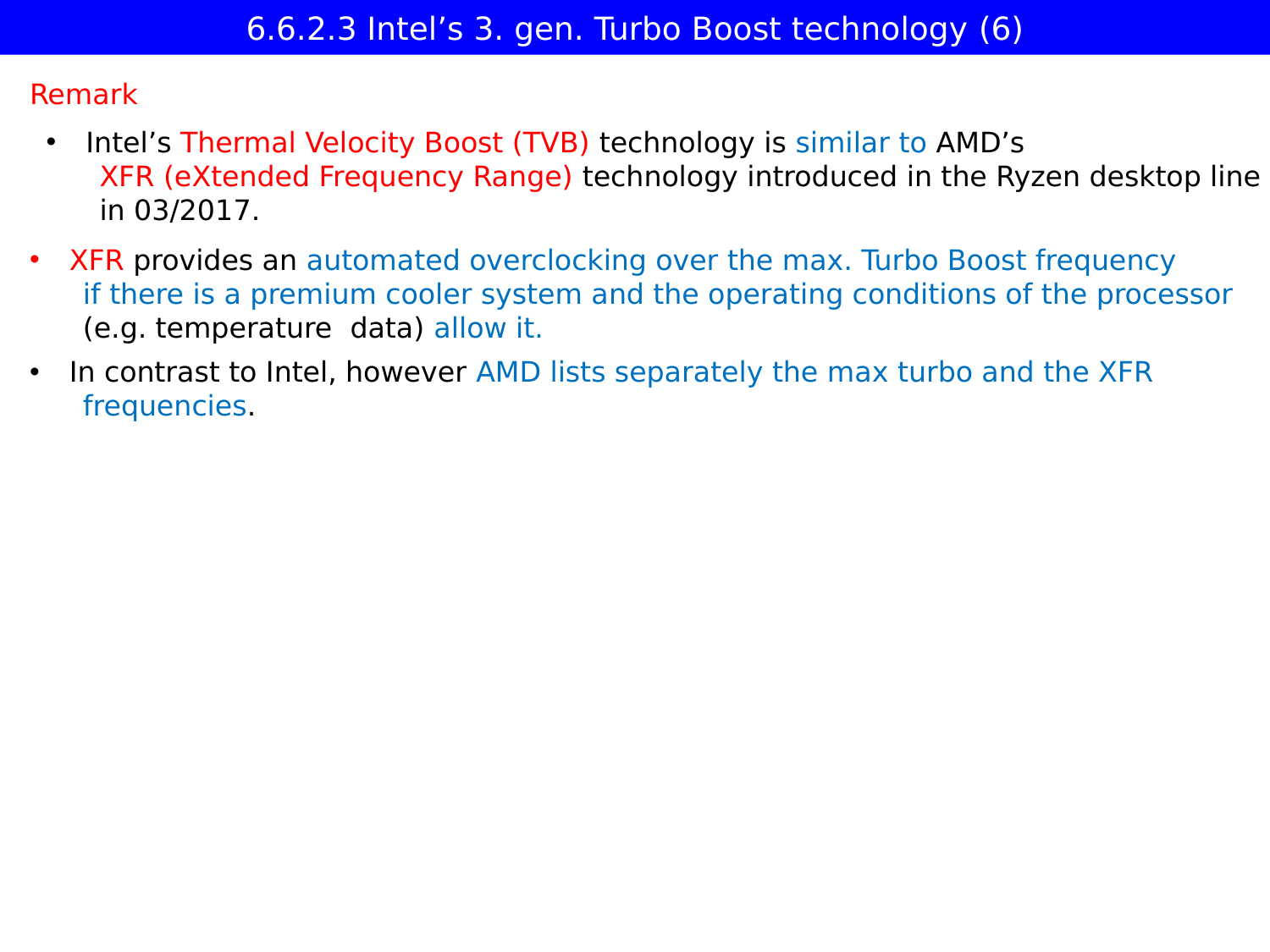

# 6.6.2.3 Intel’s 3. gen. Turbo Boost technology (6)
Remark
Intel’s Thermal Velocity Boost (TVB) technology is similar to AMD’s
      XFR (eXtended Frequency Range) technology introduced in the Ryzen desktop line
      in 03/2017.
XFR provides an automated overclocking over the max. Turbo Boost frequency
      if there is a premium cooler system and the operating conditions of the processor
      (e.g. temperature  data) allow it.
In contrast to Intel, however AMD lists separately the max turbo and the XFR
      frequencies.